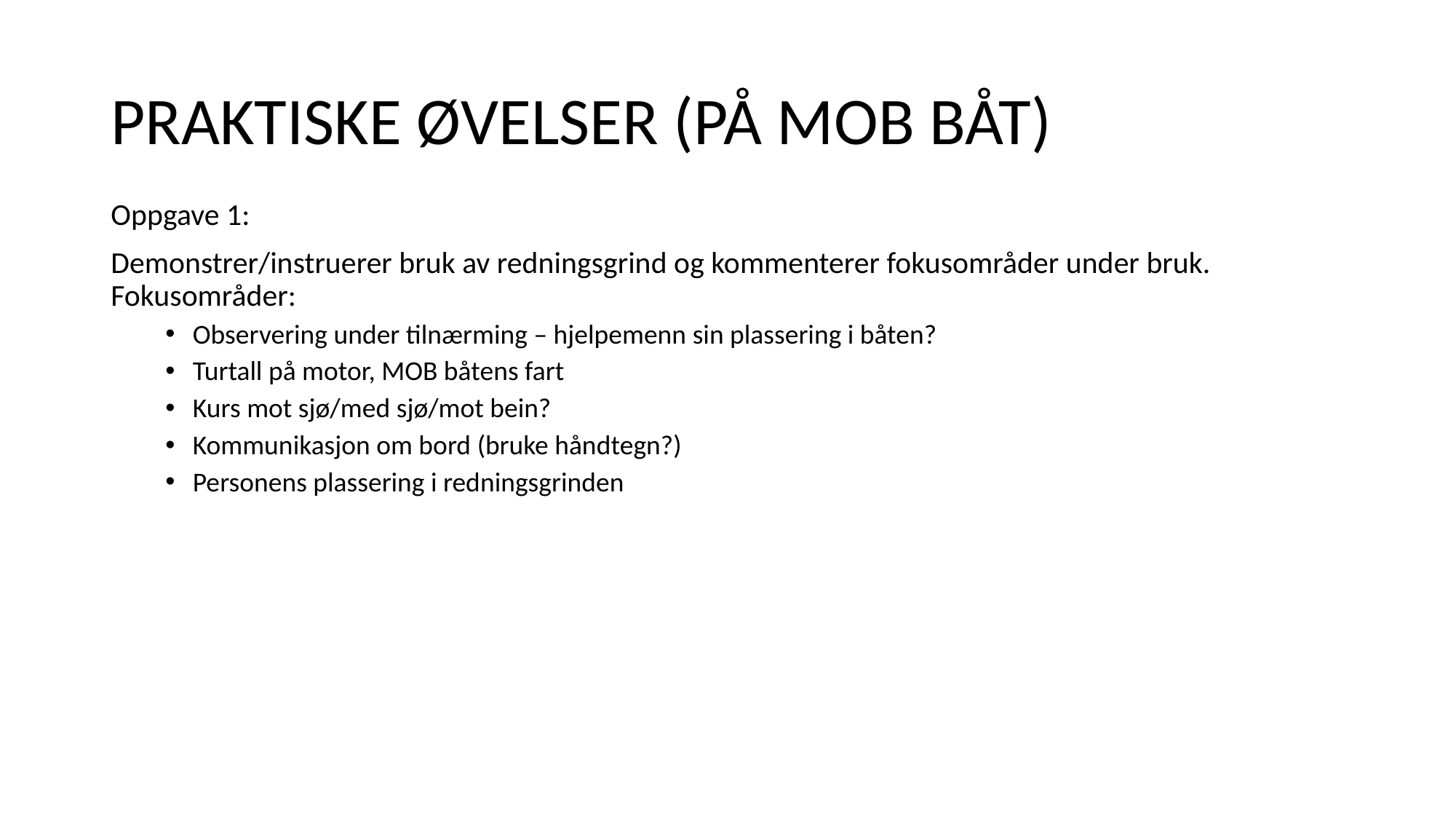

# PRAKTISKE ØVELSER (PÅ MOB BÅT)
Oppgave 1:
Demonstrer/instruerer bruk av redningsgrind og kommenterer fokusområder under bruk. Fokusområder:
Observering under tilnærming – hjelpemenn sin plassering i båten?
Turtall på motor, MOB båtens fart
Kurs mot sjø/med sjø/mot bein?
Kommunikasjon om bord (bruke håndtegn?)
Personens plassering i redningsgrinden